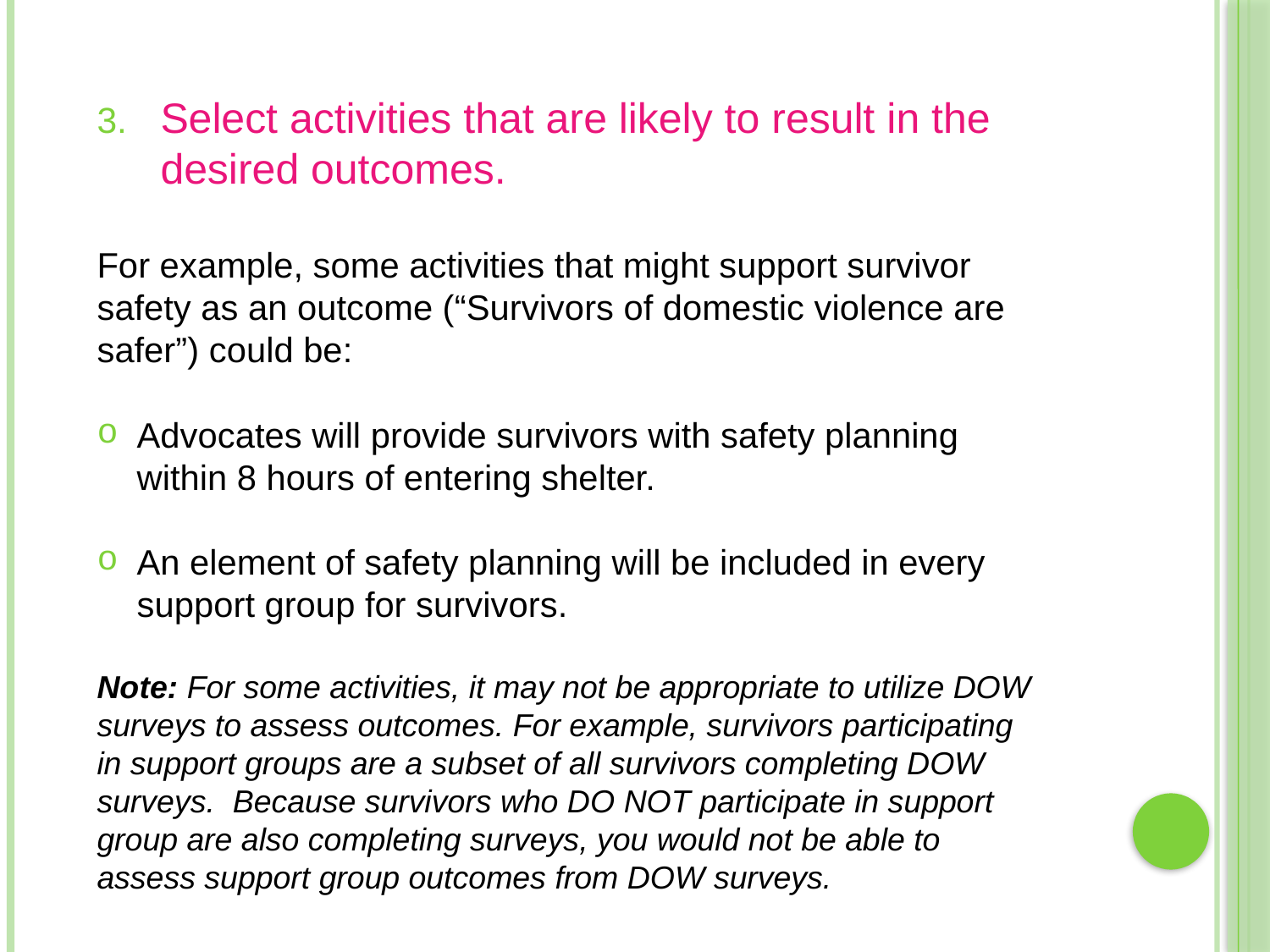

Select activities that are likely to result in the desired outcomes.

For example, some activities that might support survivor safety as an outcome (“Survivors of domestic violence are safer”) could be:

Advocates will provide survivors with safety planning within 8 hours of entering shelter.

An element of safety planning will be included in every support group for survivors.

Note: For some activities, it may not be appropriate to utilize DOW surveys to assess outcomes. For example, survivors participating in support groups are a subset of all survivors completing DOW surveys.  Because survivors who DO NOT participate in support group are also completing surveys, you would not be able to assess support group outcomes from DOW surveys.